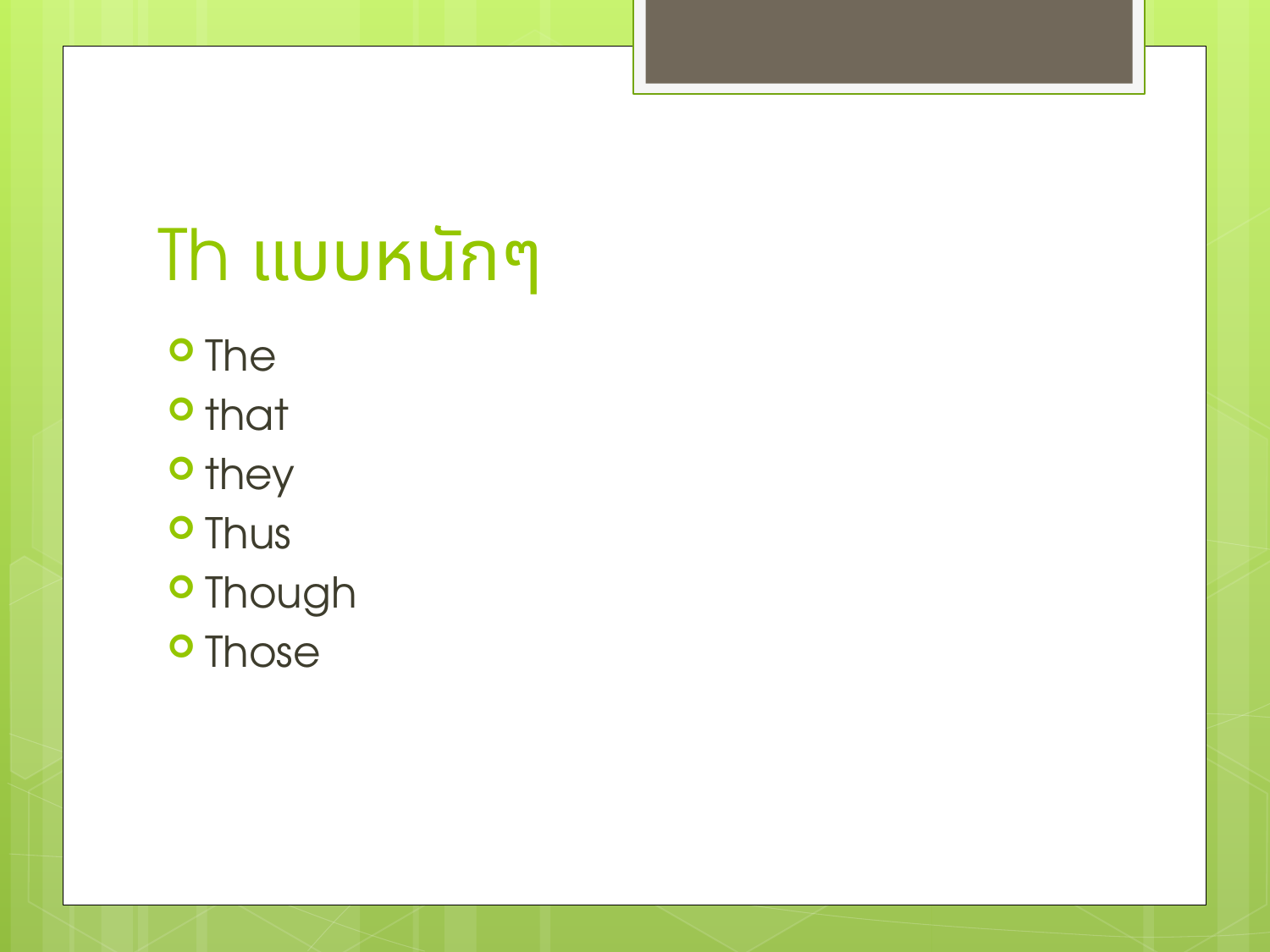

# Th แบบหนักๆ
The
that
they
Thus
Though
Those